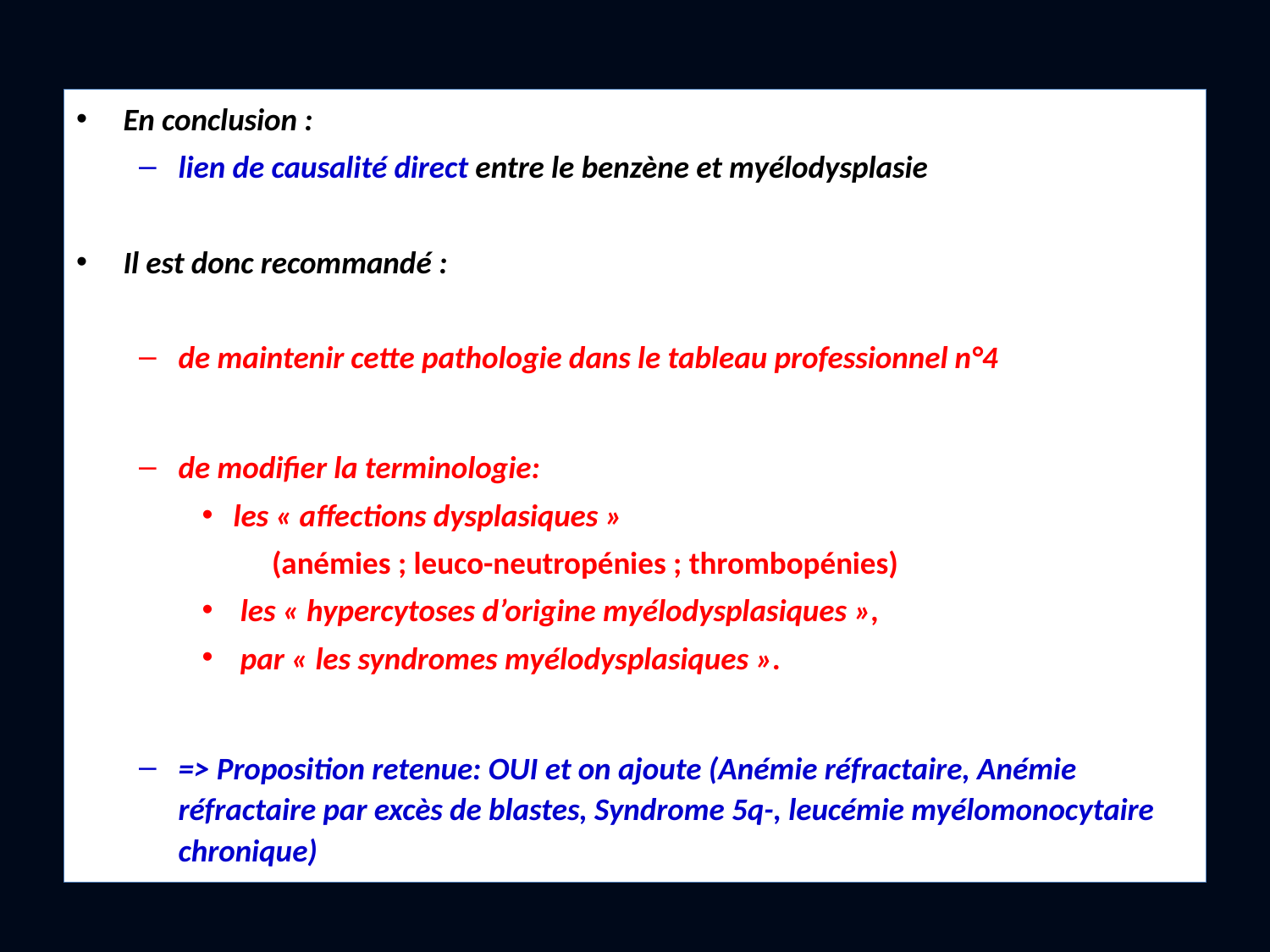

En conclusion :
lien de causalité direct entre le benzène et myélodysplasie

Il est donc recommandé :

de maintenir cette pathologie dans le tableau professionnel n°4

de modifier la terminologie:
les « affections dysplasiques »
 (anémies ; leuco-neutropénies ; thrombopénies)
 les « hypercytoses d’origine myélodysplasiques »,
 par « les syndromes myélodysplasiques ».

=> Proposition retenue: OUI et on ajoute (Anémie réfractaire, Anémie réfractaire par excès de blastes, Syndrome 5q-, leucémie myélomonocytaire chronique)